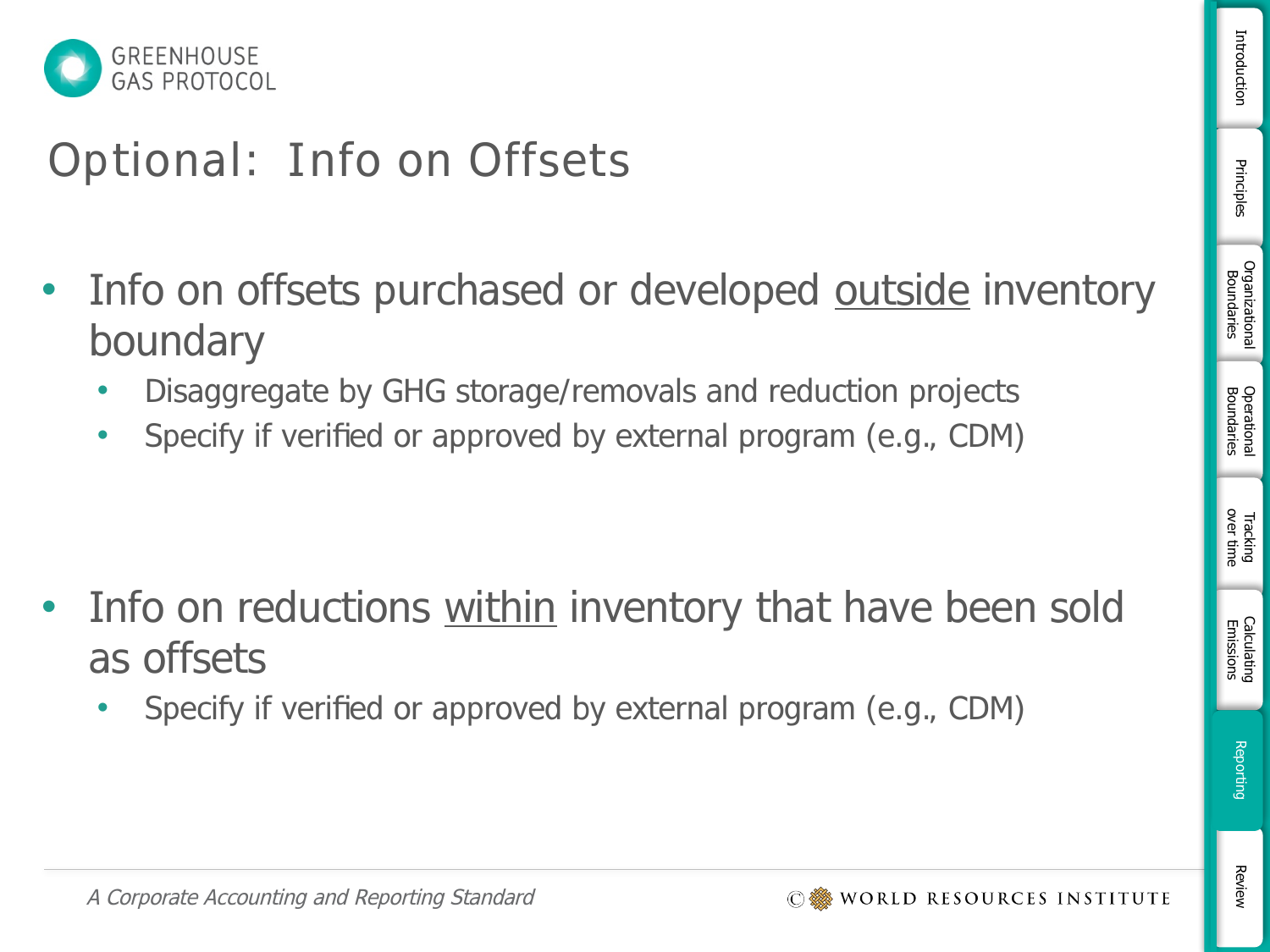

# Optional:  Info on Offsets

Info on offsets purchased or developed outside inventory boundary
Disaggregate by GHG storage/removals and reduction projects
Specify if verified or approved by external program (e.g., CDM)

Info on reductions within inventory that have been sold as offsets
Specify if verified or approved by external program (e.g., CDM)